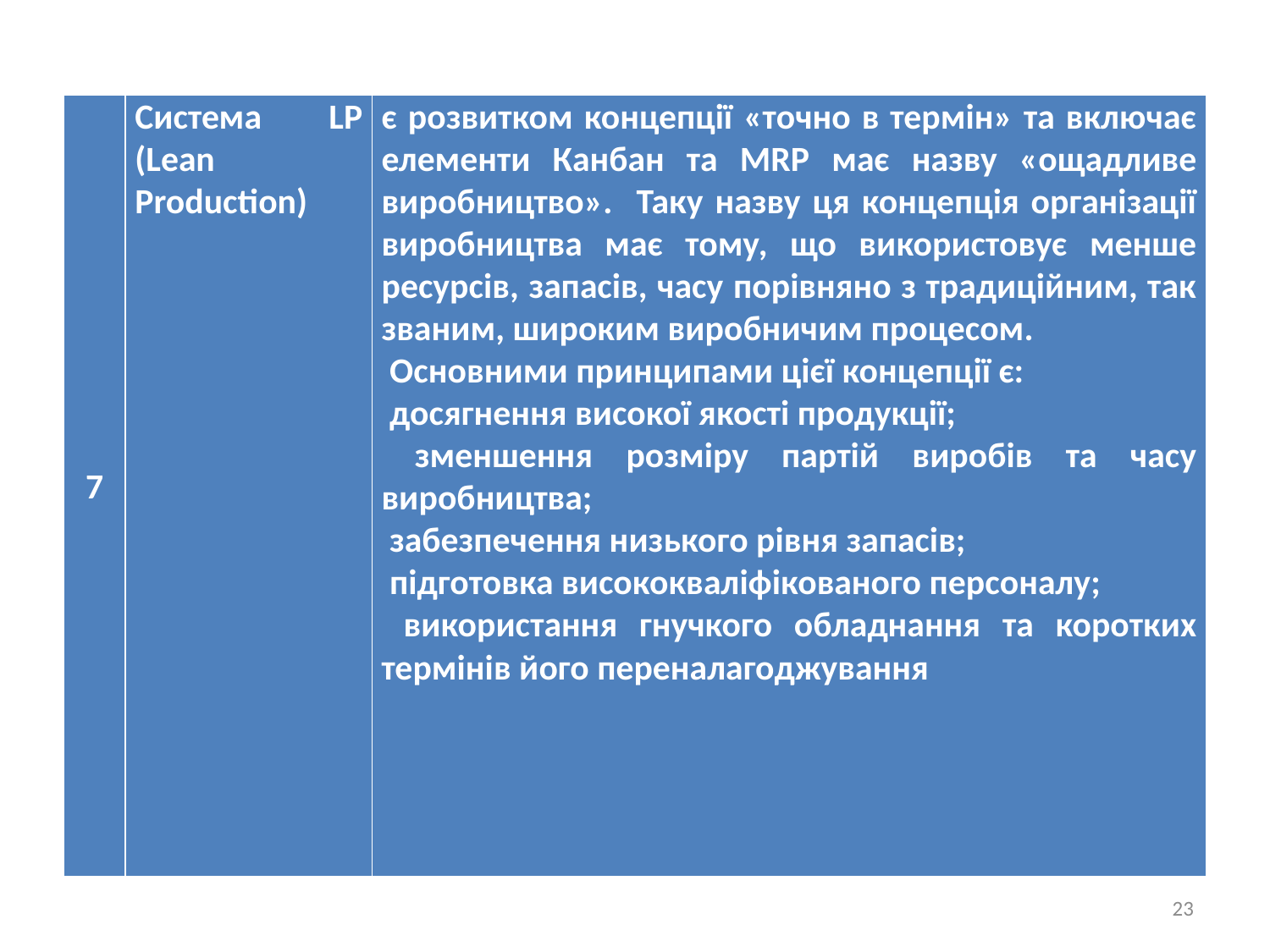

| 7 | Система LP (Lean Production) | є розвитком концепції «точно в термін» та включає елементи Канбан та MRP має назву «ощадливе виробництво». Таку назву ця концепція організації виробництва має тому, що використовує менше ресурсів, запасів, часу порівняно з традиційним, так званим, широким виробничим процесом. Основними принципами цієї концепції є: досягнення високої якості продукції; зменшення розміру партій виробів та часу виробництва; забезпечення низького рівня запасів; підготовка висококваліфікованого персоналу; використання гнучкого обладнання та коротких термінів його переналагоджування |
| --- | --- | --- |
23